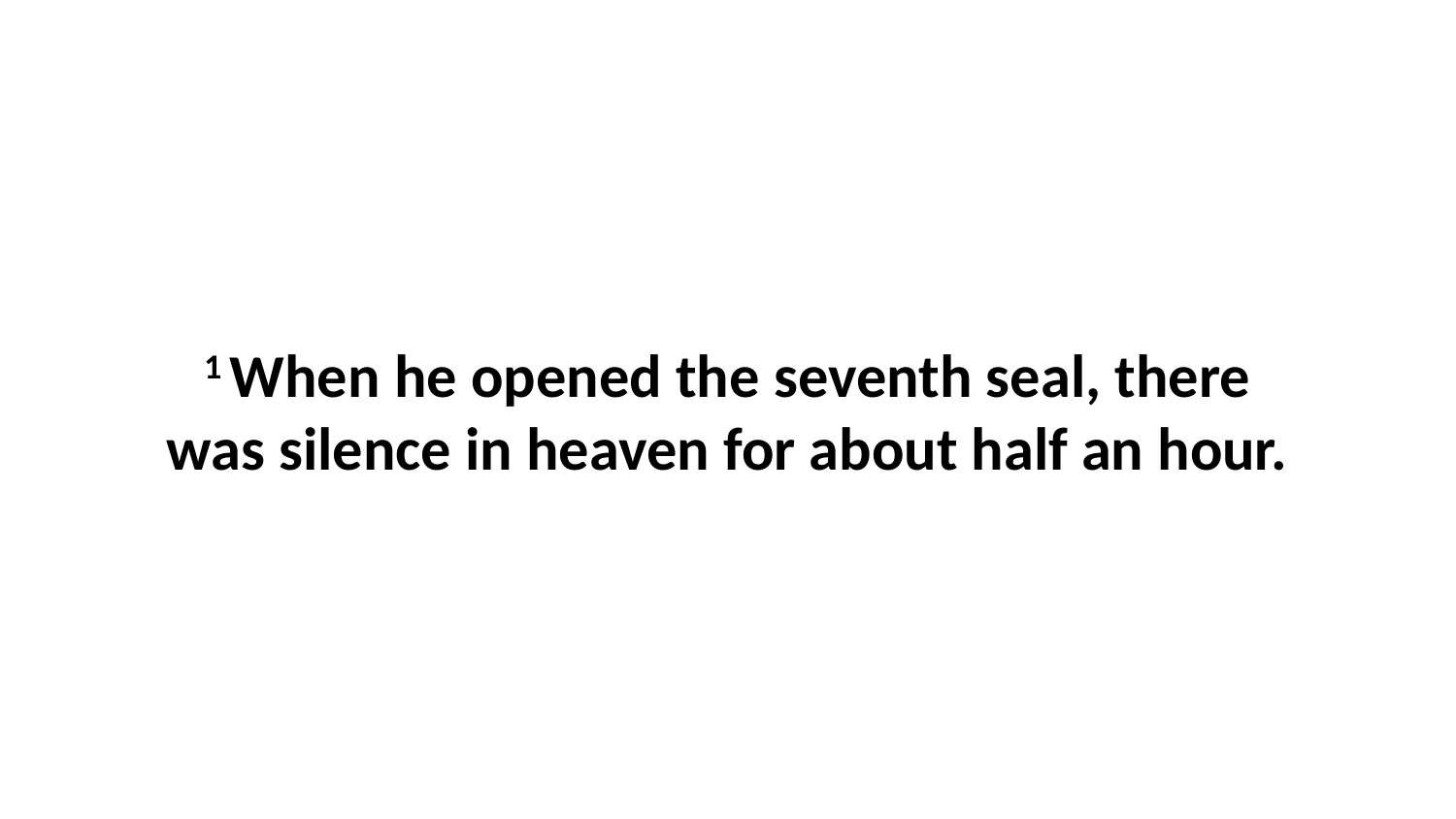

1 When he opened the seventh seal, there was silence in heaven for about half an hour.